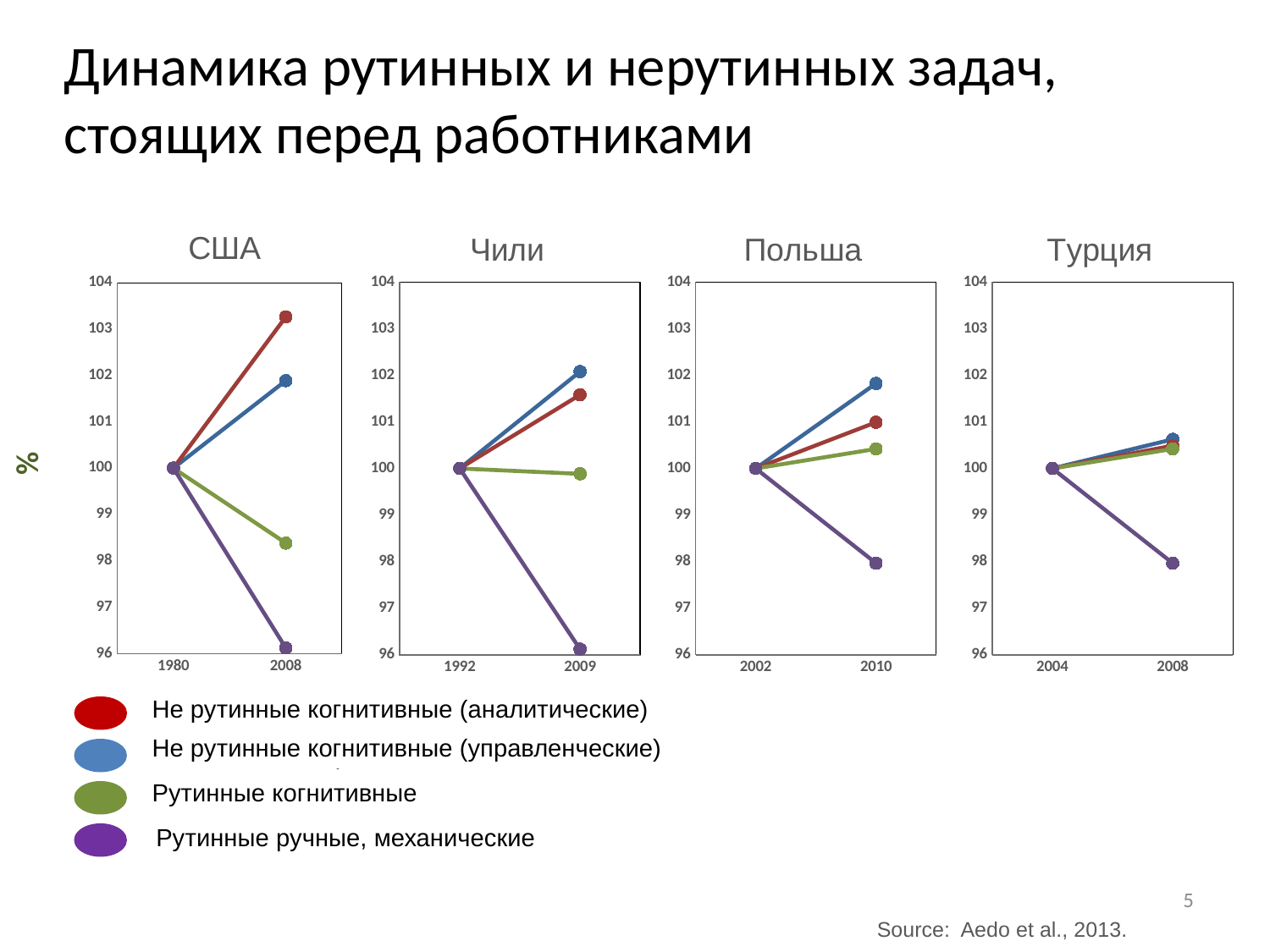

Динамика рутинных и нерутинных задач, стоящих перед работниками

### Chart: США

| Category | Non Routine Analytical | Non Routine  Interpersonal | Routine cognitive | Routine manual |
|---|---|---|---|---|
| 1980 | 100.0 | 100.0 | 100.0 | 100.0 |
| 2008 | 101.88654698751623 | 103.26200655512582 | 98.3826273253504 | 96.12041039681696 |

### Chart: Чили

| Category | Non Routine Analytical | Non Routine  Interpersonal | Routine cognitive | Routine manual |
|---|---|---|---|---|
| 1992 | 100.0 | 100.0 | 100.0 | 100.0 |
| 2009 | 102.07907139998092 | 101.58206605469458 | 99.88374906891056 | 96.12041039681696 |

### Chart: Польша

| Category | Non Routine Analytical | Non Routine  Interpersonal | Routine cognitive | Routine manual |
|---|---|---|---|---|
| 2002 | 100.0 | 100.0 | 100.0 | 100.0 |
| 2010 | 101.82548275200931 | 100.99139648371391 | 100.41986476212914 | 97.96521505661686 |

### Chart: Турция

| Category | Non Routine Analytical | Non Routine  Interpersonal | Routine cognitive | Routine manual |
|---|---|---|---|---|
| 2004 | 100.0 | 100.0 | 100.0 | 100.0 |
| 2008 | 100.6257638736541 | 100.48978039189298 | 100.41986476212914 | 97.96521505661686 |
%
Не рутинные когнитивные (аналитические)
Non-routine cognitive, analytical

Не рутинные когнитивные (управленческие)
Non-routine interpersonal

Рутинные когнитивные
Routine cognitive

Routine manual
Рутинные ручные, механические

5
Source:  Aedo et al., 2013.